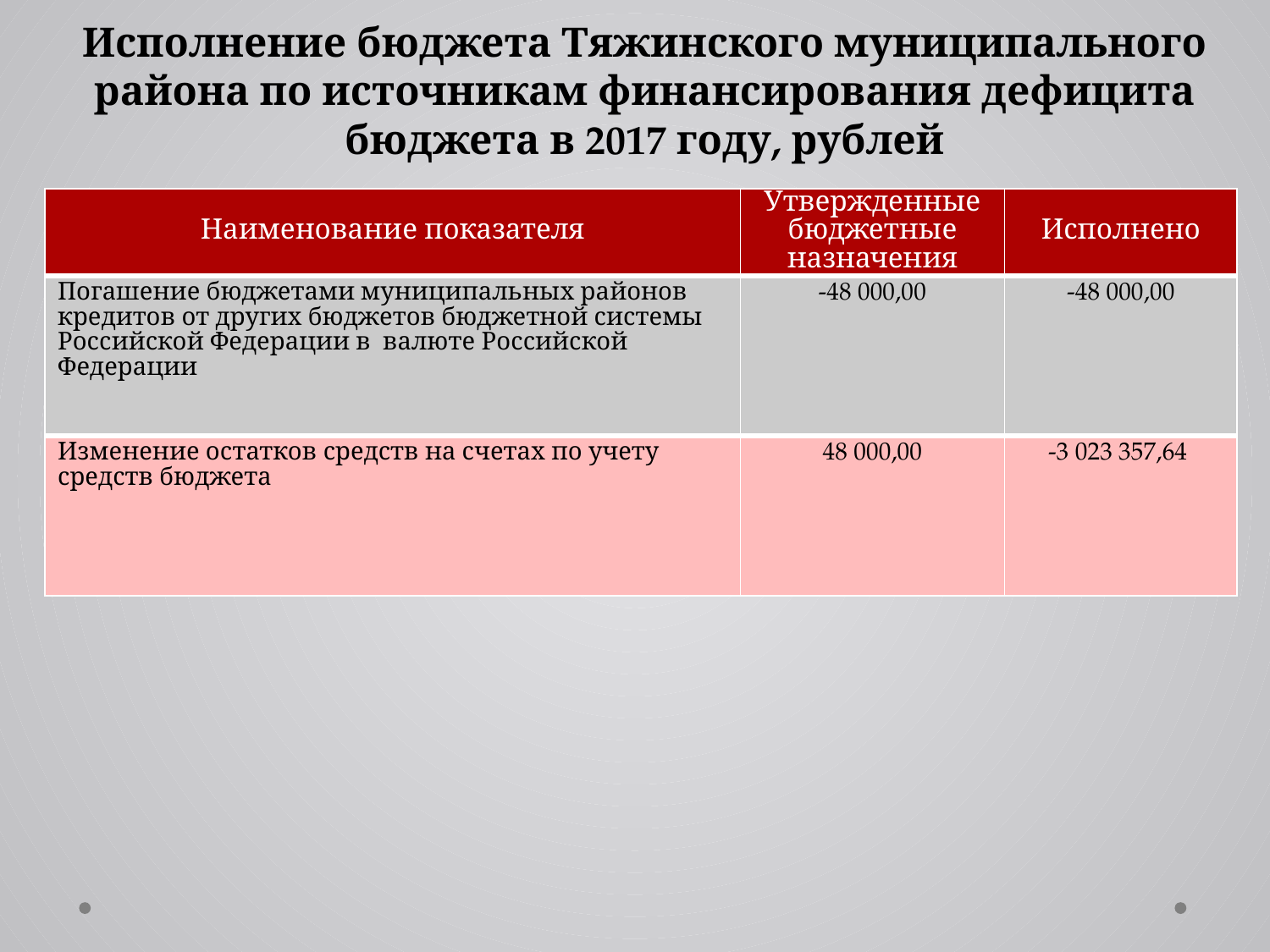

# Исполнение бюджета Тяжинского муниципального района по источникам финансирования дефицита бюджета в 2017 году, рублей
| Наименование показателя | Утвержденные бюджетные назначения | Исполнено |
| --- | --- | --- |
| Погашение бюджетами муниципальных районов кредитов от других бюджетов бюджетной системы Российской Федерации в валюте Российской Федерации | -48 000,00 | -48 000,00 |
| Изменение остатков средств на счетах по учету средств бюджета | 48 000,00 | -3 023 357,64 |